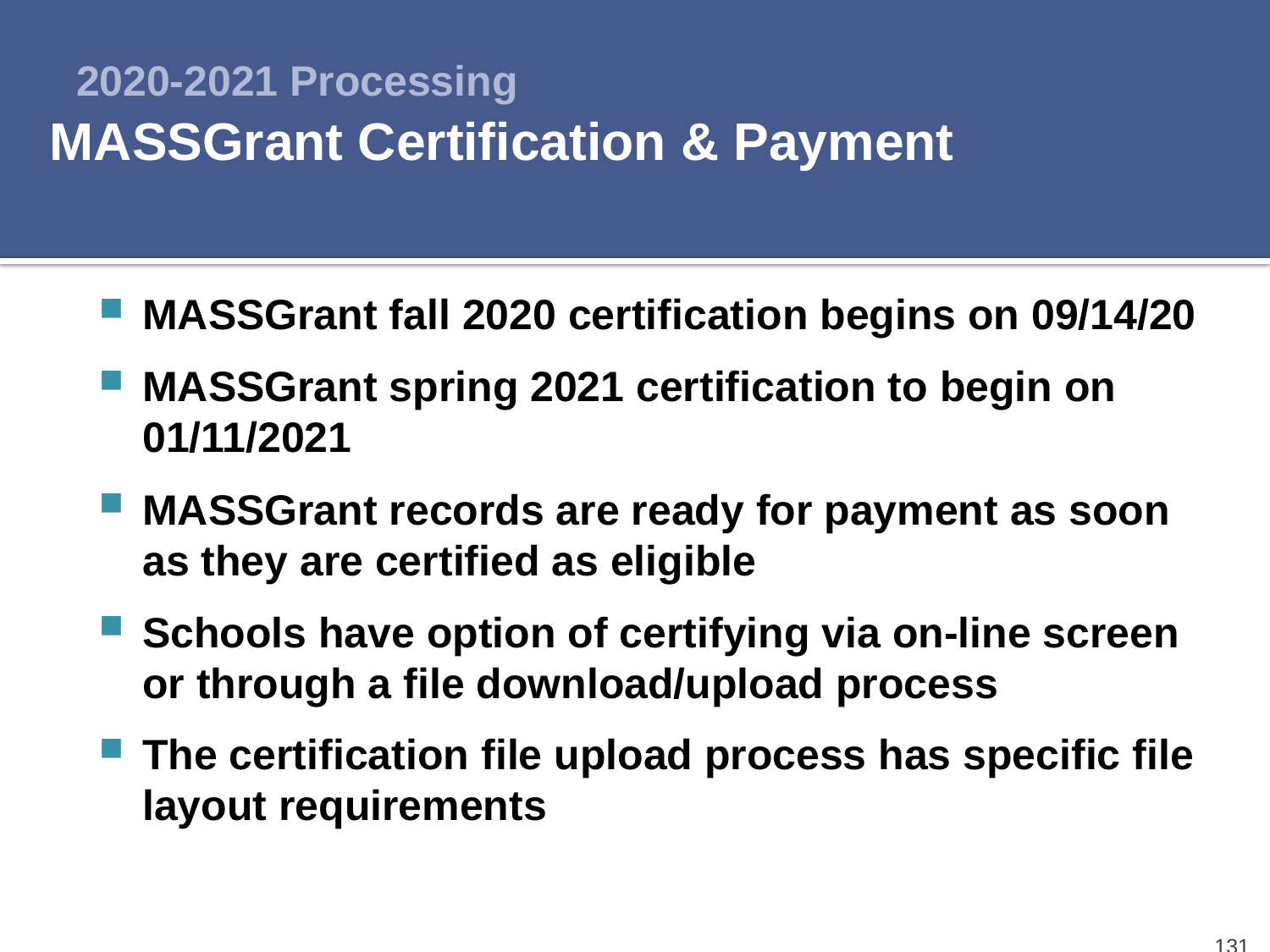

# 2020-2021 Processing
MASSGrant Certification & Payment

MASSGrant fall 2020 certification begins on 09/14/20
MASSGrant spring 2021 certification to begin on 01/11/2021
MASSGrant records are ready for payment as soon as they are certified as eligible
Schools have option of certifying via on-line screen or through a file download/upload process
The certification file upload process has specific file layout requirements